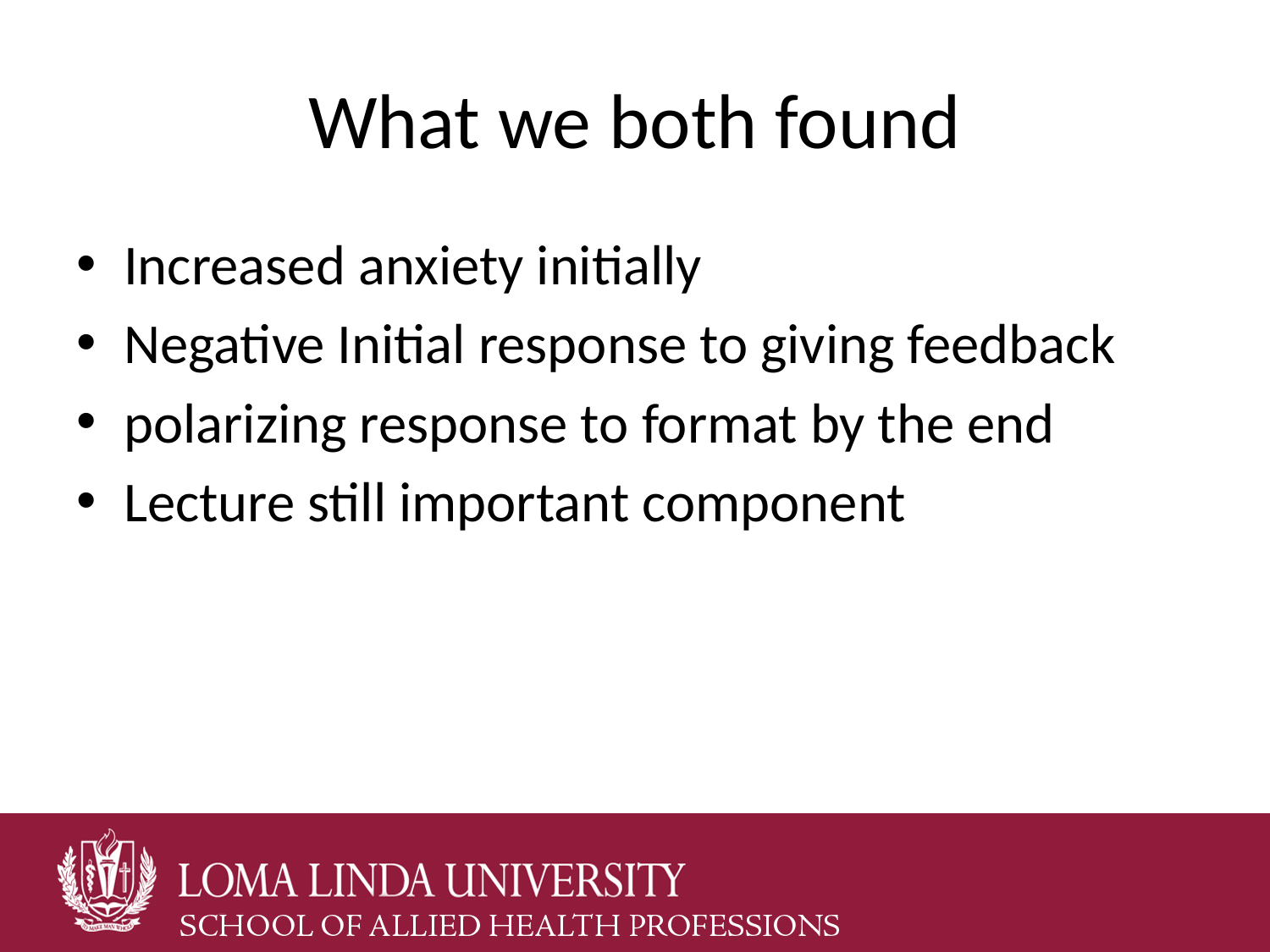

# What we both found
Increased anxiety initially
Negative Initial response to giving feedback
polarizing response to format by the end
Lecture still important component